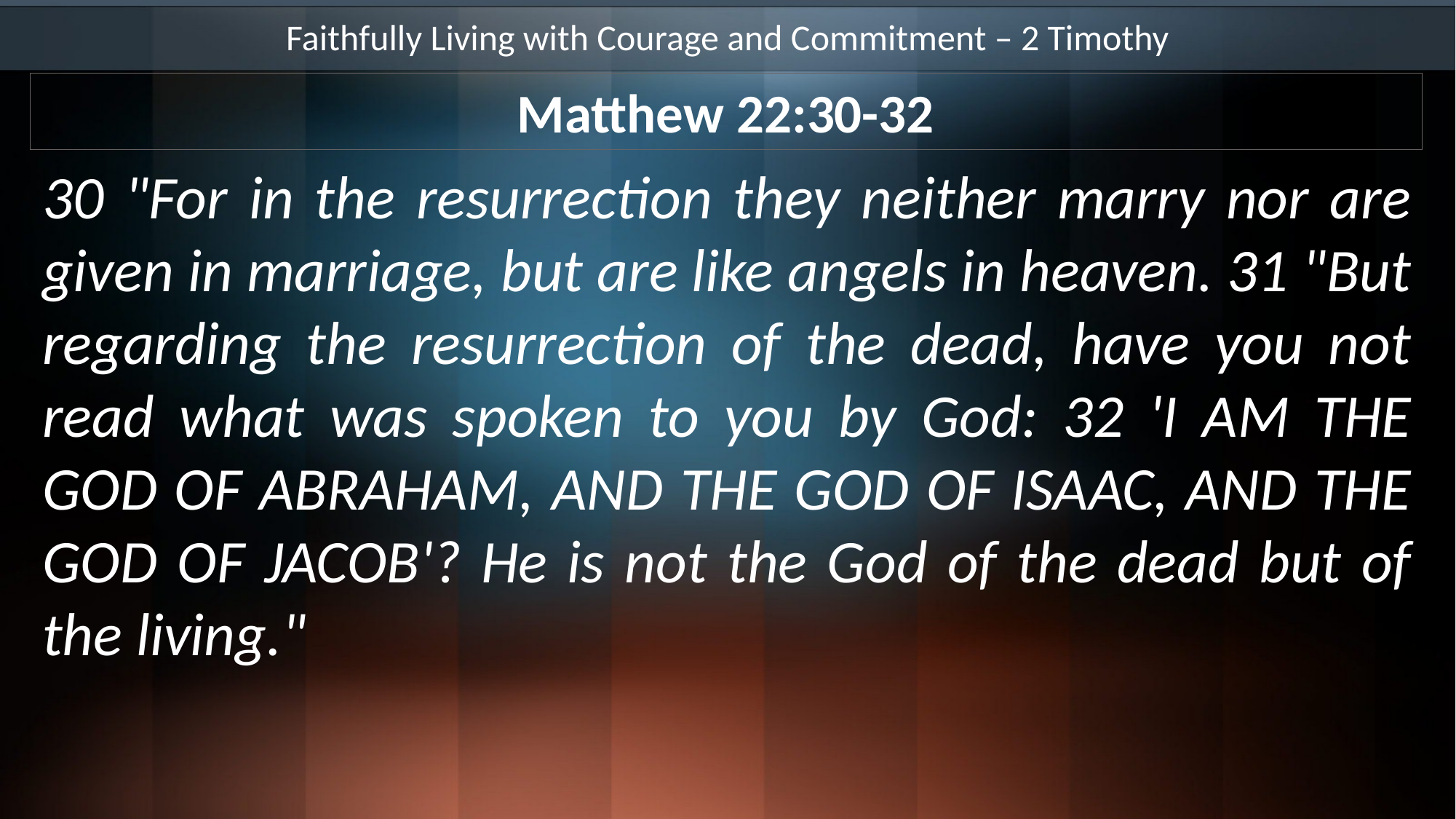

Faithfully Living with Courage and Commitment – 2 Timothy
Matthew 22:30-32
30 "For in the resurrection they neither marry nor are given in marriage, but are like angels in heaven. 31 "But regarding the resurrection of the dead, have you not read what was spoken to you by God: 32 'I AM THE GOD OF ABRAHAM, AND THE GOD OF ISAAC, AND THE GOD OF JACOB'? He is not the God of the dead but of the living."